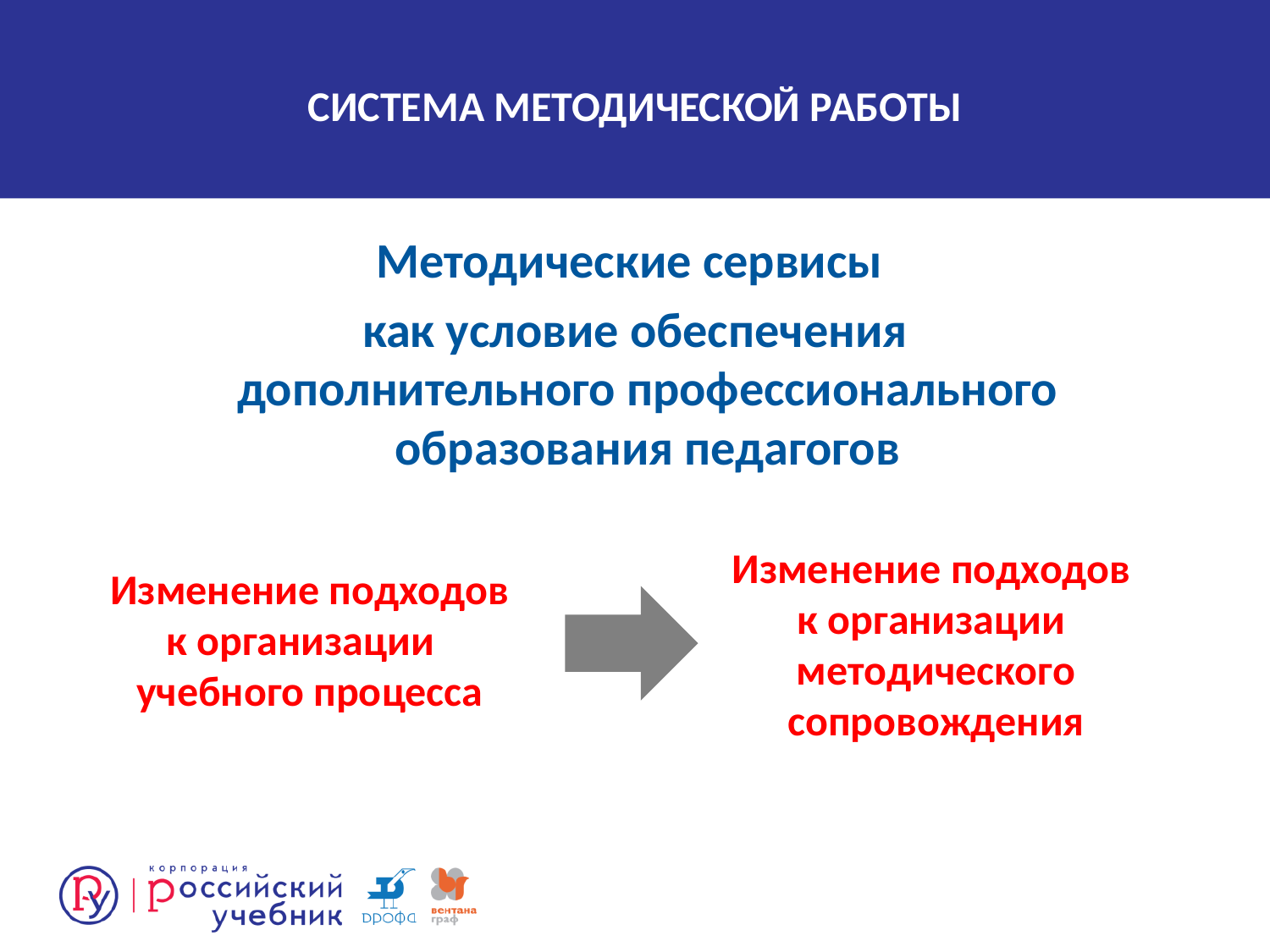

# СИСТЕМА МЕТОДИЧЕСКОЙ РАБОТЫ
Методические сервисы
как условие обеспечения
дополнительного профессионального образования педагогов
Изменение подходов
к организации
учебного процесса
Изменение подходов
к организации
методического сопровождения